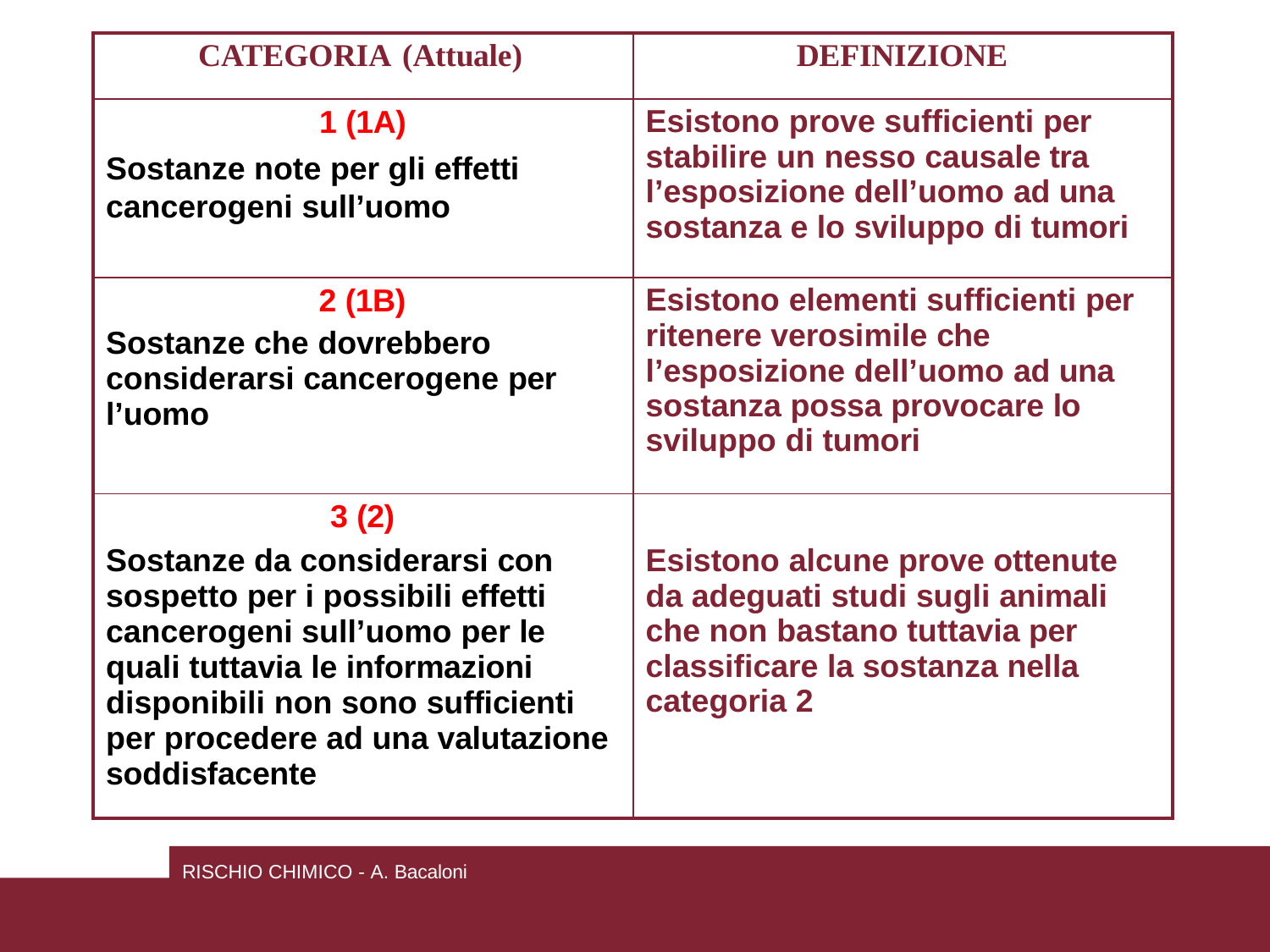

| CATEGORIA (Attuale) | DEFINIZIONE |
| --- | --- |
| 1 (1A) Sostanze note per gli effetti cancerogeni sull’uomo | Esistono prove sufficienti per stabilire un nesso causale tra l’esposizione dell’uomo ad una sostanza e lo sviluppo di tumori |
| 2 (1B) Sostanze che dovrebbero considerarsi cancerogene per l’uomo | Esistono elementi sufficienti per ritenere verosimile che l’esposizione dell’uomo ad una sostanza possa provocare lo sviluppo di tumori |
| 3 (2) Sostanze da considerarsi con sospetto per i possibili effetti cancerogeni sull’uomo per le quali tuttavia le informazioni disponibili non sono sufficienti per procedere ad una valutazione soddisfacente | Esistono alcune prove ottenute da adeguati studi sugli animali che non bastano tuttavia per classificare la sostanza nella categoria 2 |
RISCHIO CHIMICO - A. Bacaloni